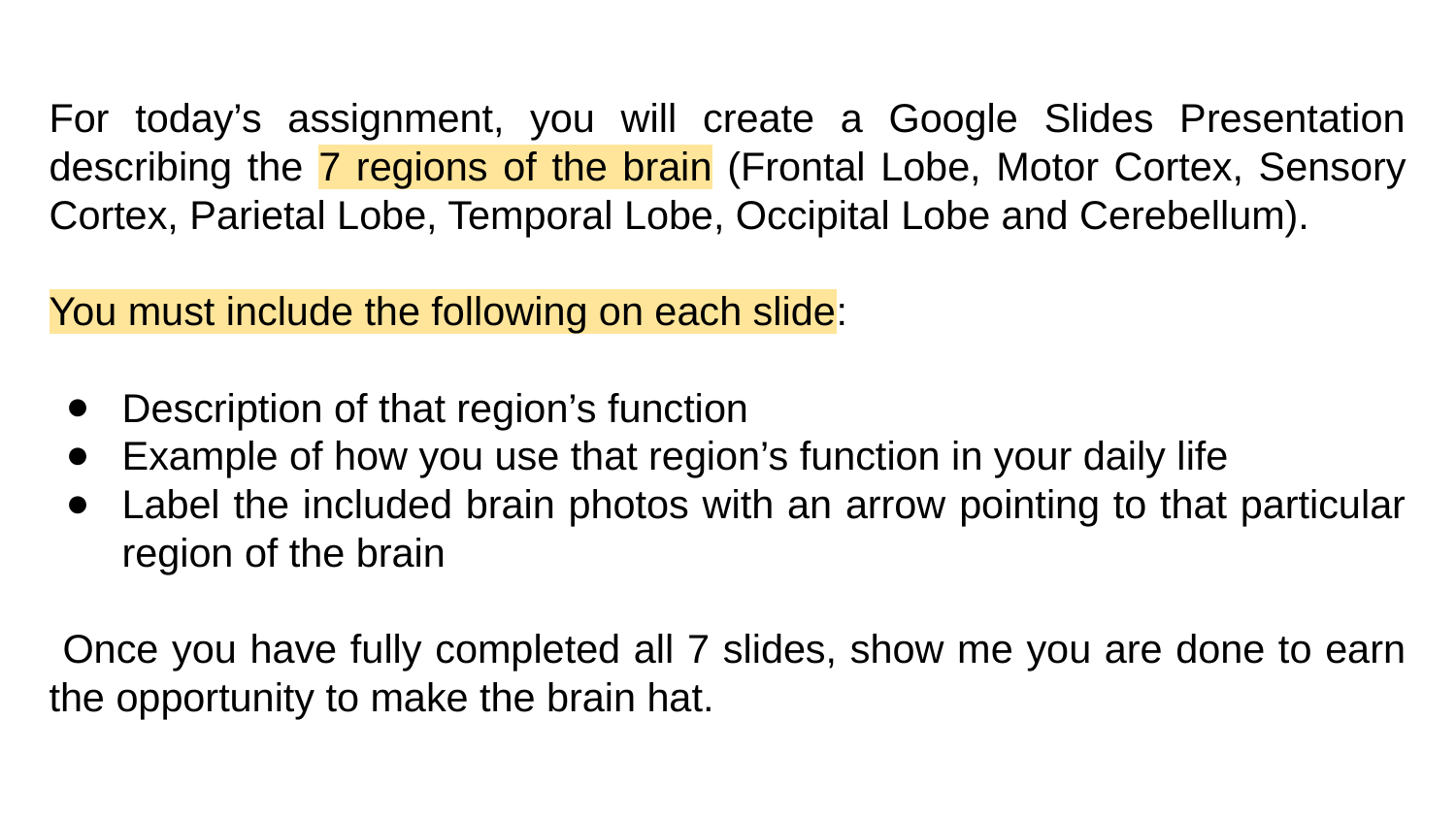

For today’s assignment, you will create a Google Slides Presentation describing the 7 regions of the brain (Frontal Lobe, Motor Cortex, Sensory Cortex, Parietal Lobe, Temporal Lobe, Occipital Lobe and Cerebellum).

You must include the following on each slide:

Description of that region’s function
Example of how you use that region’s function in your daily life
Label the included brain photos with an arrow pointing to that particular region of the brain

 Once you have fully completed all 7 slides, show me you are done to earn the opportunity to make the brain hat.